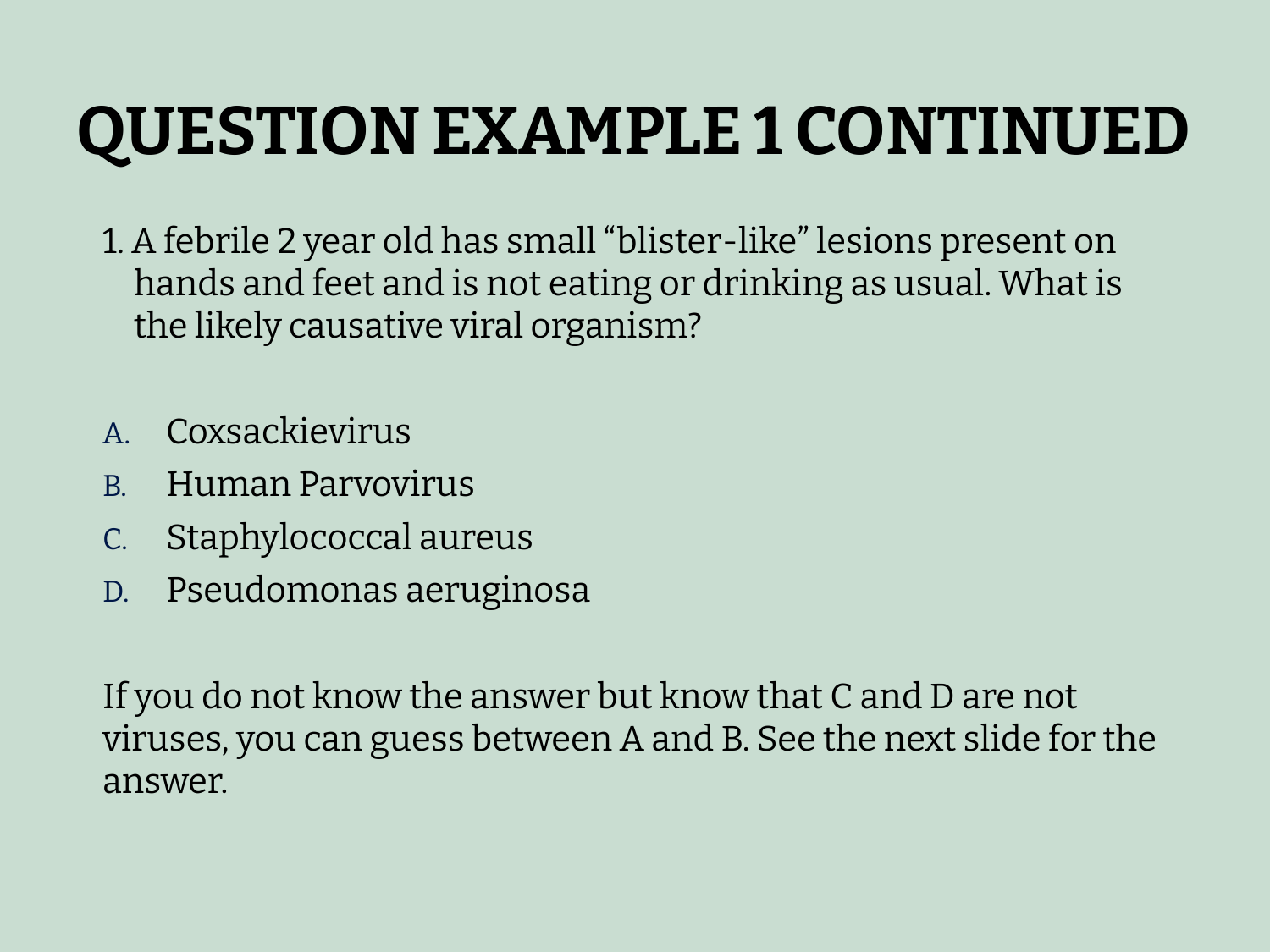

# Question Example 1 continued
1. A febrile 2 year old has small “blister-like” lesions present on hands and feet and is not eating or drinking as usual. What is the likely causative viral organism?

Coxsackievirus
Human Parvovirus
Staphylococcal aureus
Pseudomonas aeruginosa

If you do not know the answer but know that C and D are not viruses, you can guess between A and B. See the next slide for the answer.